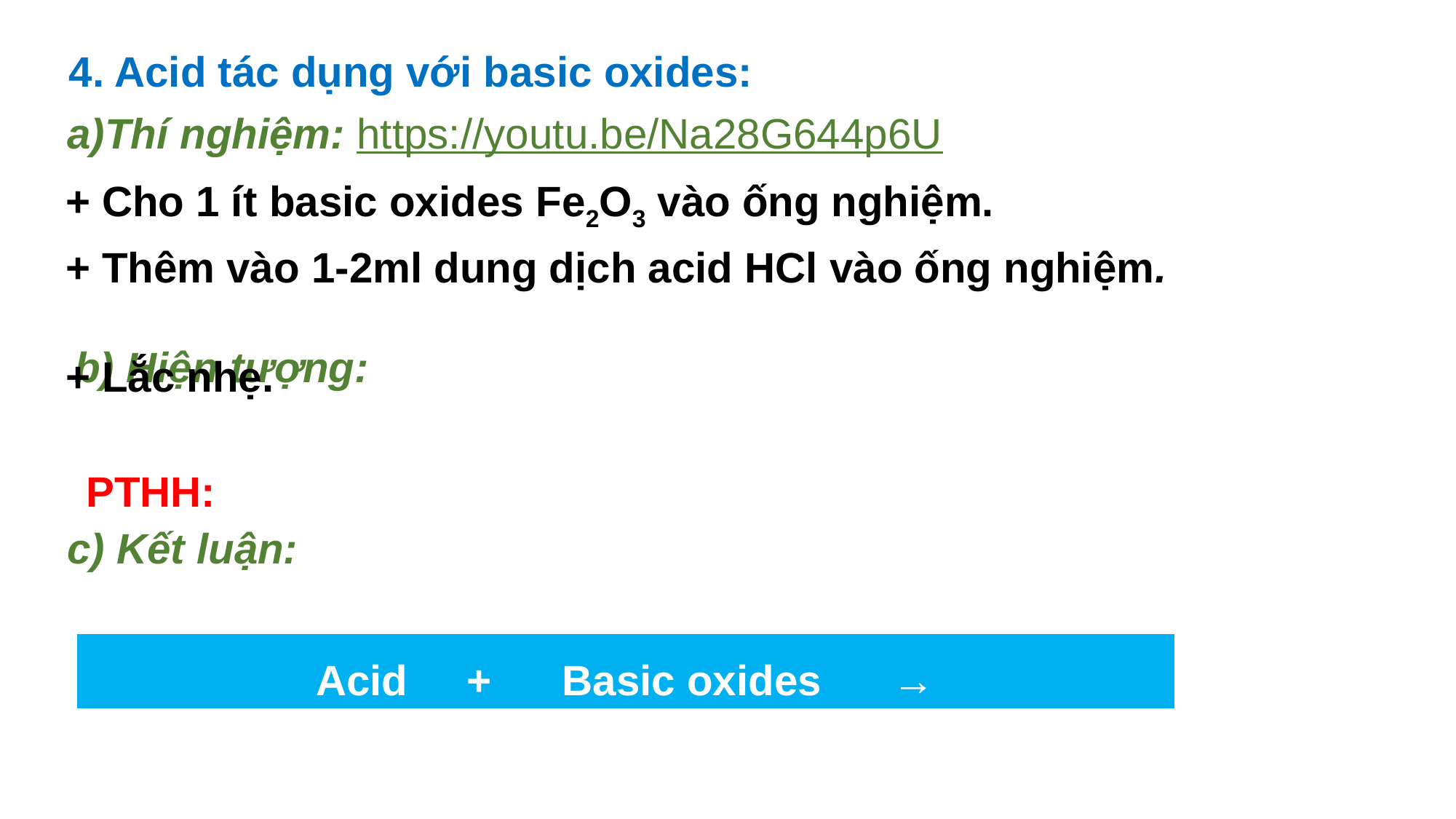

4. Acid tác dụng với basic oxides:
a)Thí nghiệm: https://youtu.be/Na28G644p6U
 + Cho 1 ít basic oxides Fe2O3 vào ống nghiệm.
 + Thêm vào 1-2ml dung dịch acid HCl vào ống nghiệm.
 + Lắc nhẹ.
b) Hiện tượng:

 PTHH:
c) Kết luận:
| Acid + Basic oxides → |
| --- |